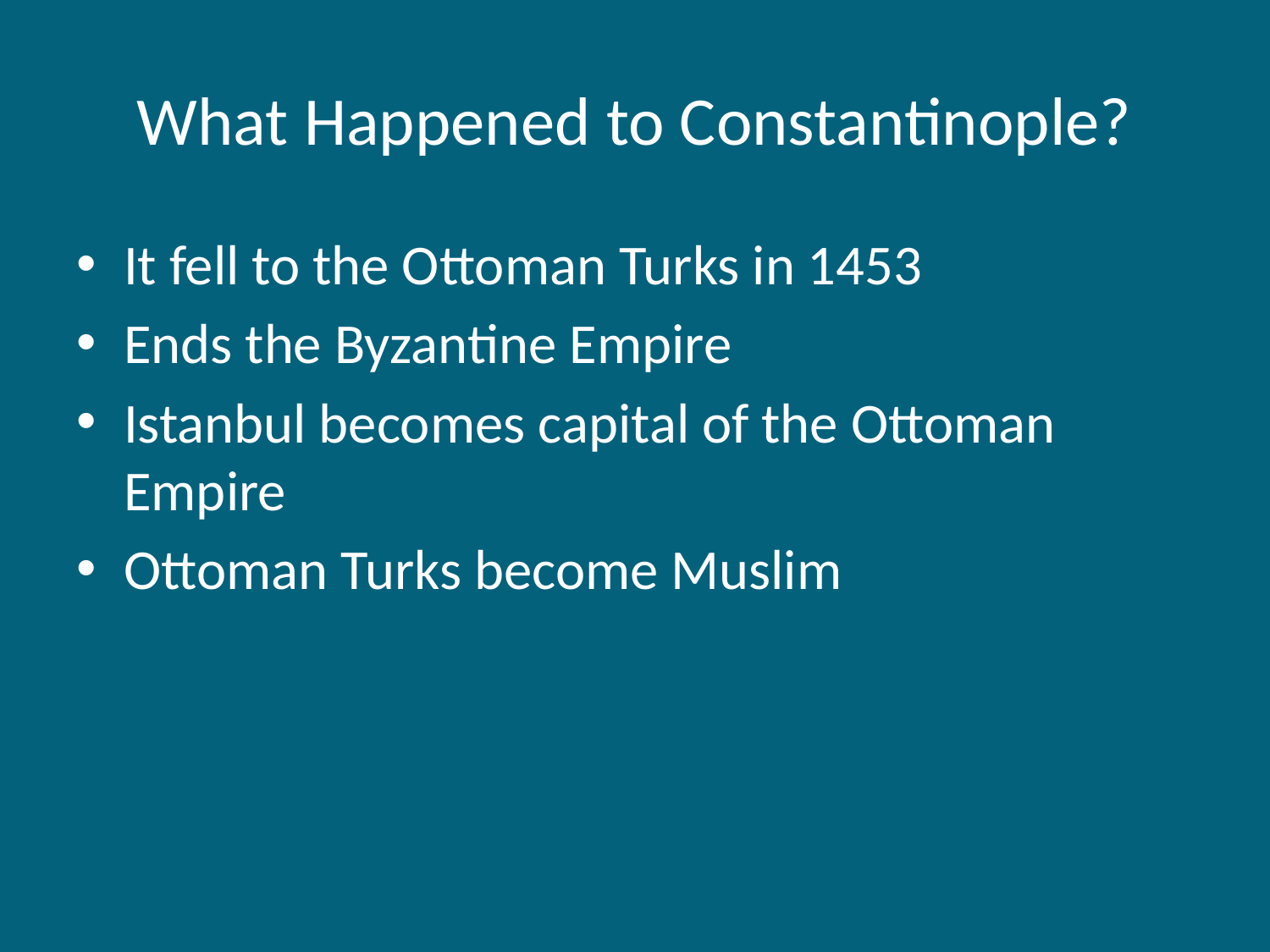

# What Happened to Constantinople?
It fell to the Ottoman Turks in 1453
Ends the Byzantine Empire
Istanbul becomes capital of the Ottoman Empire
Ottoman Turks become Muslim